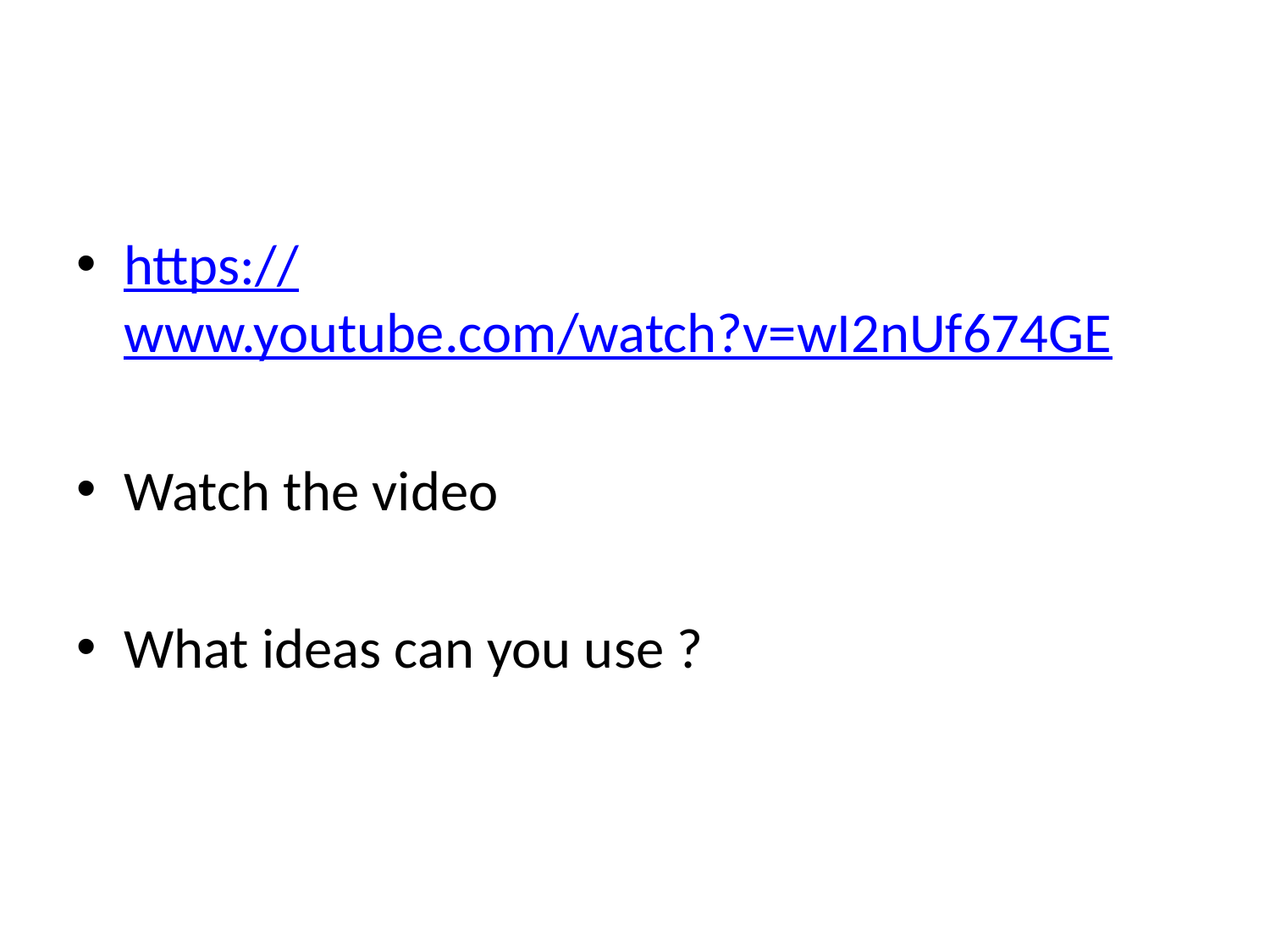

#
https://www.youtube.com/watch?v=wI2nUf674GE

Watch the video

What ideas can you use ?